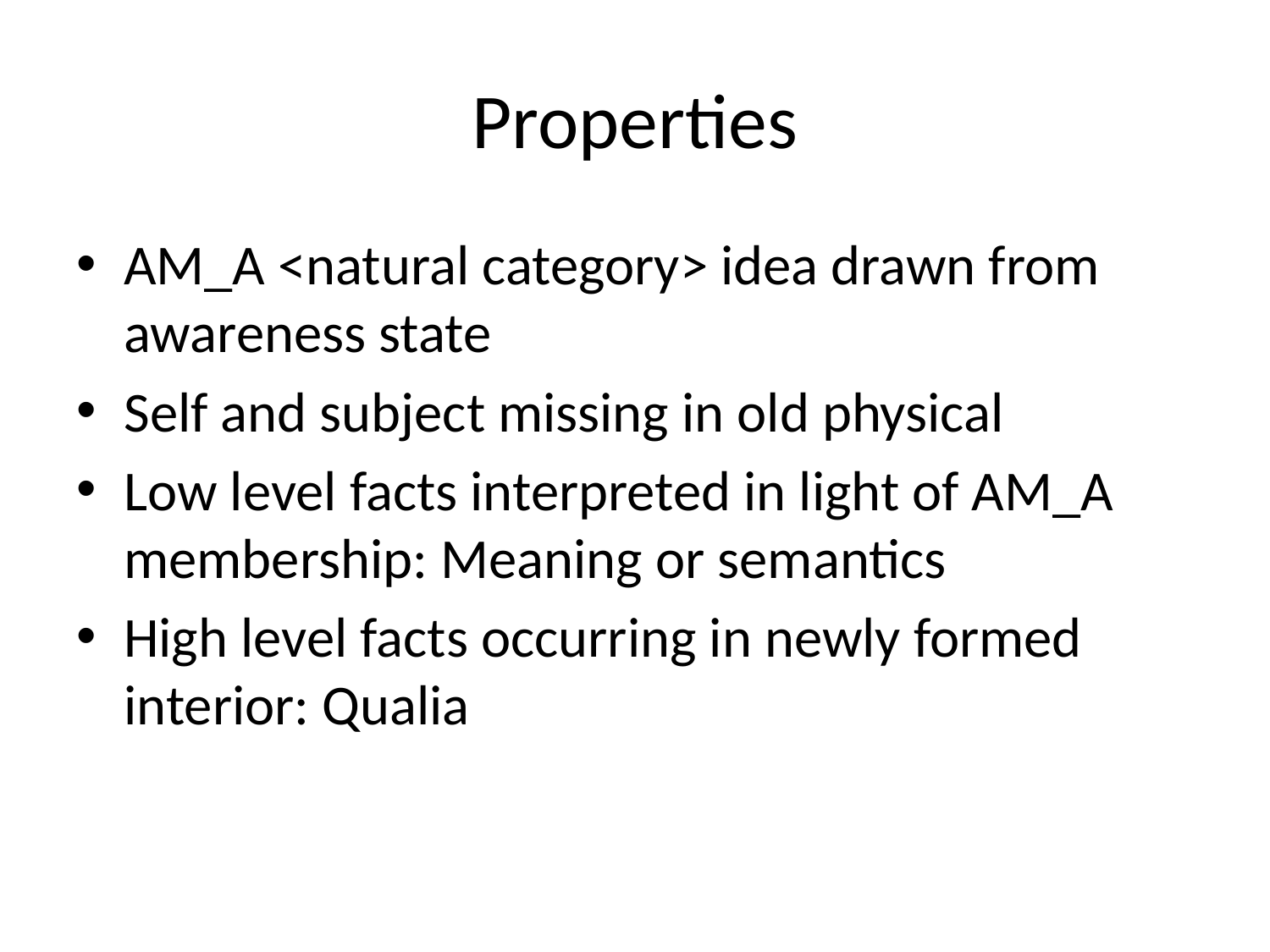

# Properties
AM_A <natural category> idea drawn from awareness state
Self and subject missing in old physical
Low level facts interpreted in light of AM_A membership: Meaning or semantics
High level facts occurring in newly formed interior: Qualia